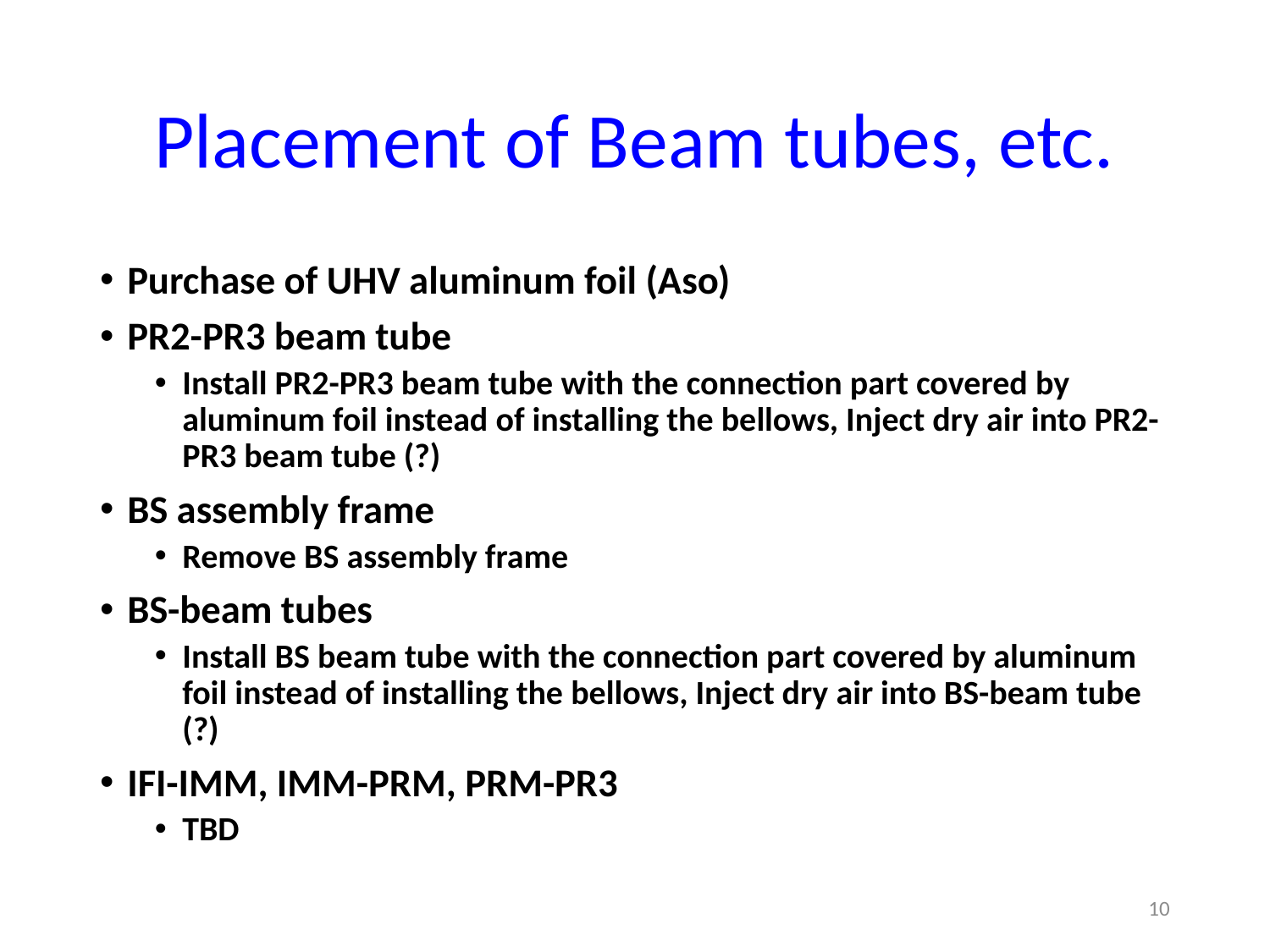

# Placement of Beam tubes, etc.
Purchase of UHV aluminum foil (Aso)
PR2-PR3 beam tube
Install PR2-PR3 beam tube with the connection part covered by aluminum foil instead of installing the bellows, Inject dry air into PR2-PR3 beam tube (?)
BS assembly frame
Remove BS assembly frame
BS-beam tubes
Install BS beam tube with the connection part covered by aluminum foil instead of installing the bellows, Inject dry air into BS-beam tube (?)
IFI-IMM, IMM-PRM, PRM-PR3
TBD
10